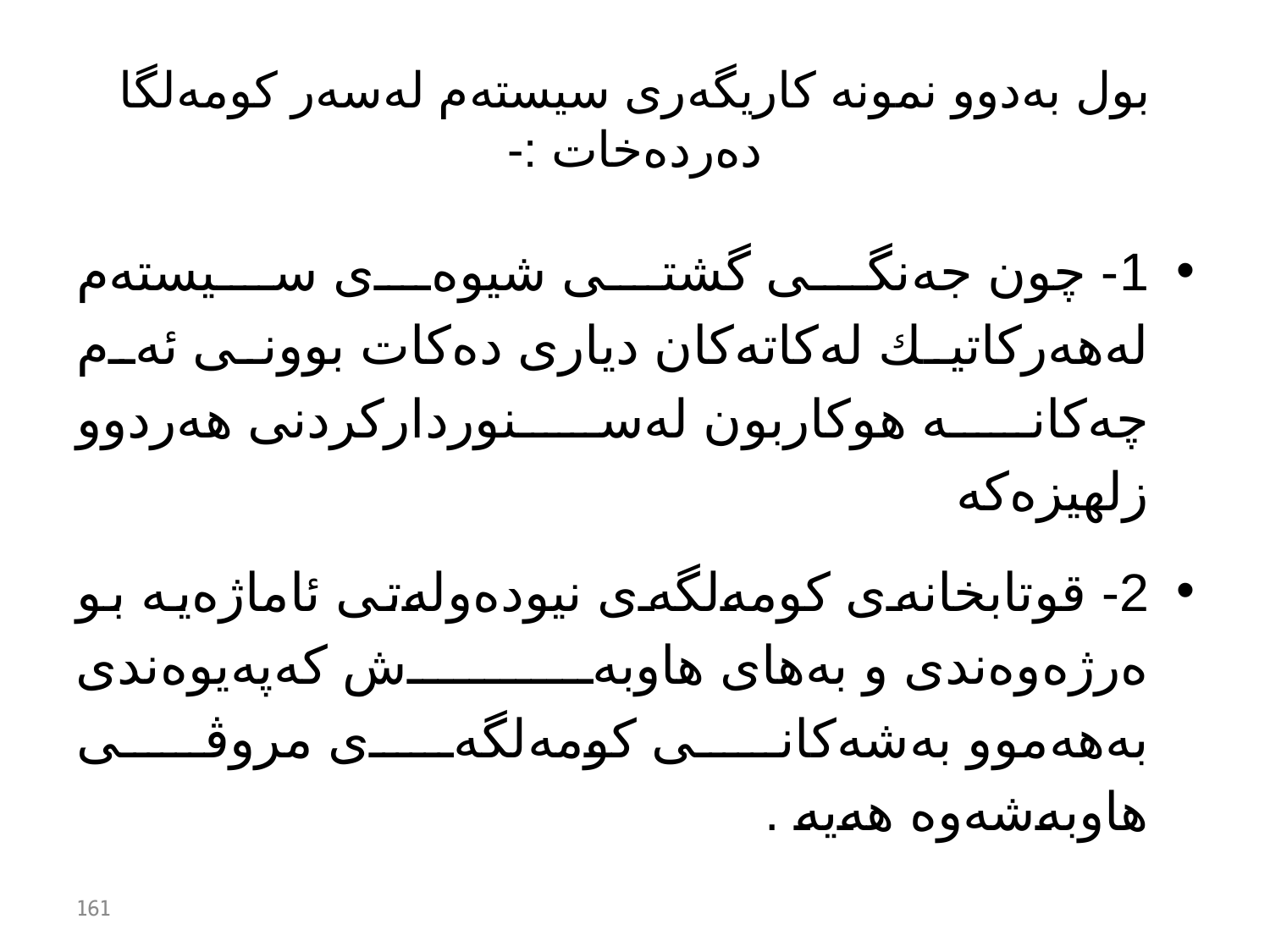

# بول بەدوو نمونە كاریگەری سیستەم لەسەر كومەلگا دەردەخات :-
1- چون جەنگی گشتی شیوەی سیستەم لەهەركاتیك لەكاتەكان دیاری دەكات بوونی ئەم چەكانە هوكاربون لەسنورداركردنی هەردوو زلهیزەكە
2- قوتابخانەی كومەلگەی نیودەولەتی ئاماژەیە بو ەرژەوەندی و بەهای هاوبەش كەپەیوەندی بەهەموو بەشەكانی كومەلگەی مروڤی هاوبەشەوە هەیە .
161